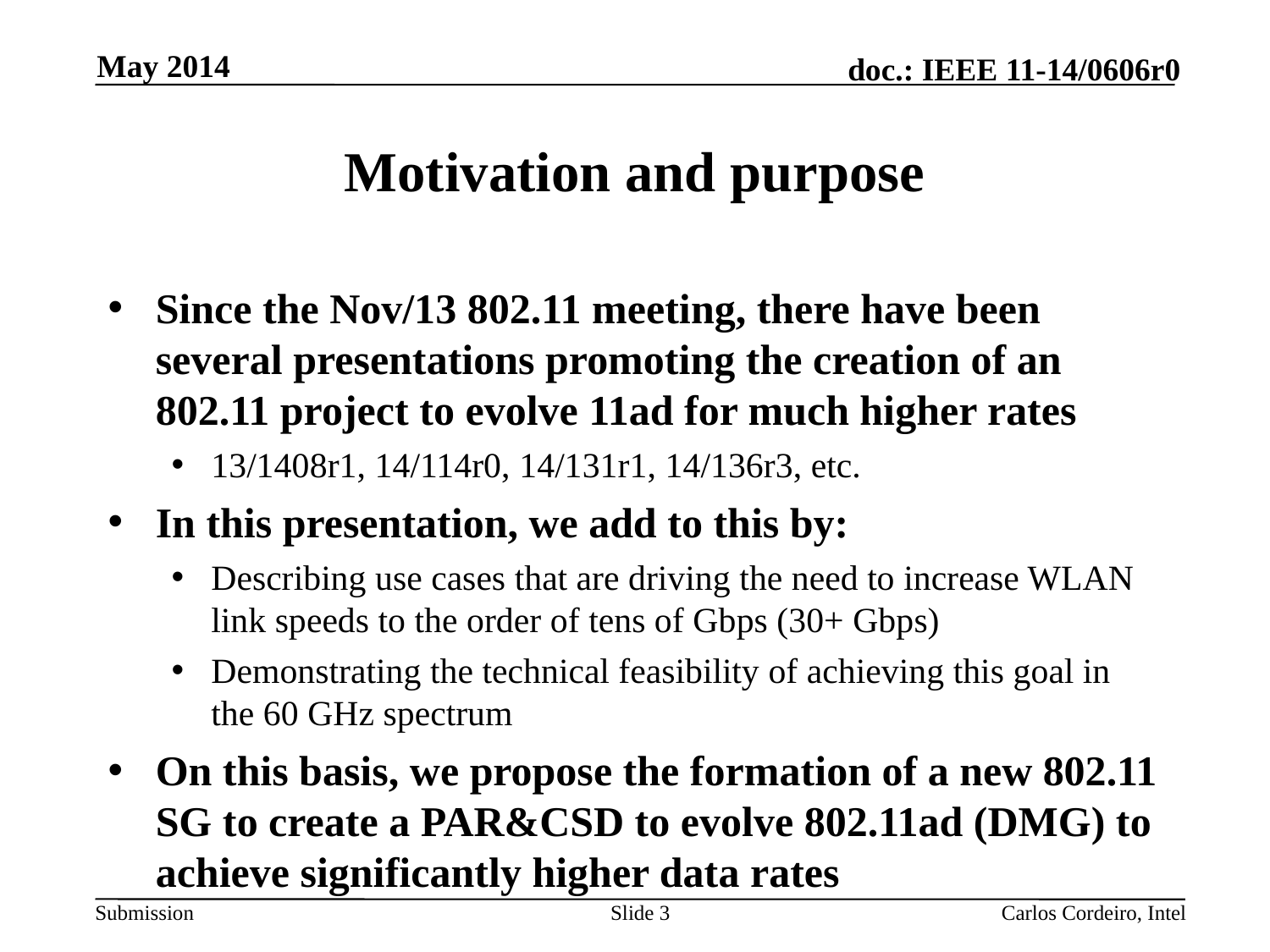

May 2014
# Motivation and purpose
Since the Nov/13 802.11 meeting, there have been several presentations promoting the creation of an 802.11 project to evolve 11ad for much higher rates
13/1408r1, 14/114r0, 14/131r1, 14/136r3, etc.
In this presentation, we add to this by:
Describing use cases that are driving the need to increase WLAN link speeds to the order of tens of Gbps (30+ Gbps)
Demonstrating the technical feasibility of achieving this goal in the 60 GHz spectrum
On this basis, we propose the formation of a new 802.11 SG to create a PAR&CSD to evolve 802.11ad (DMG) to achieve significantly higher data rates
Slide 3
Carlos Cordeiro, Intel